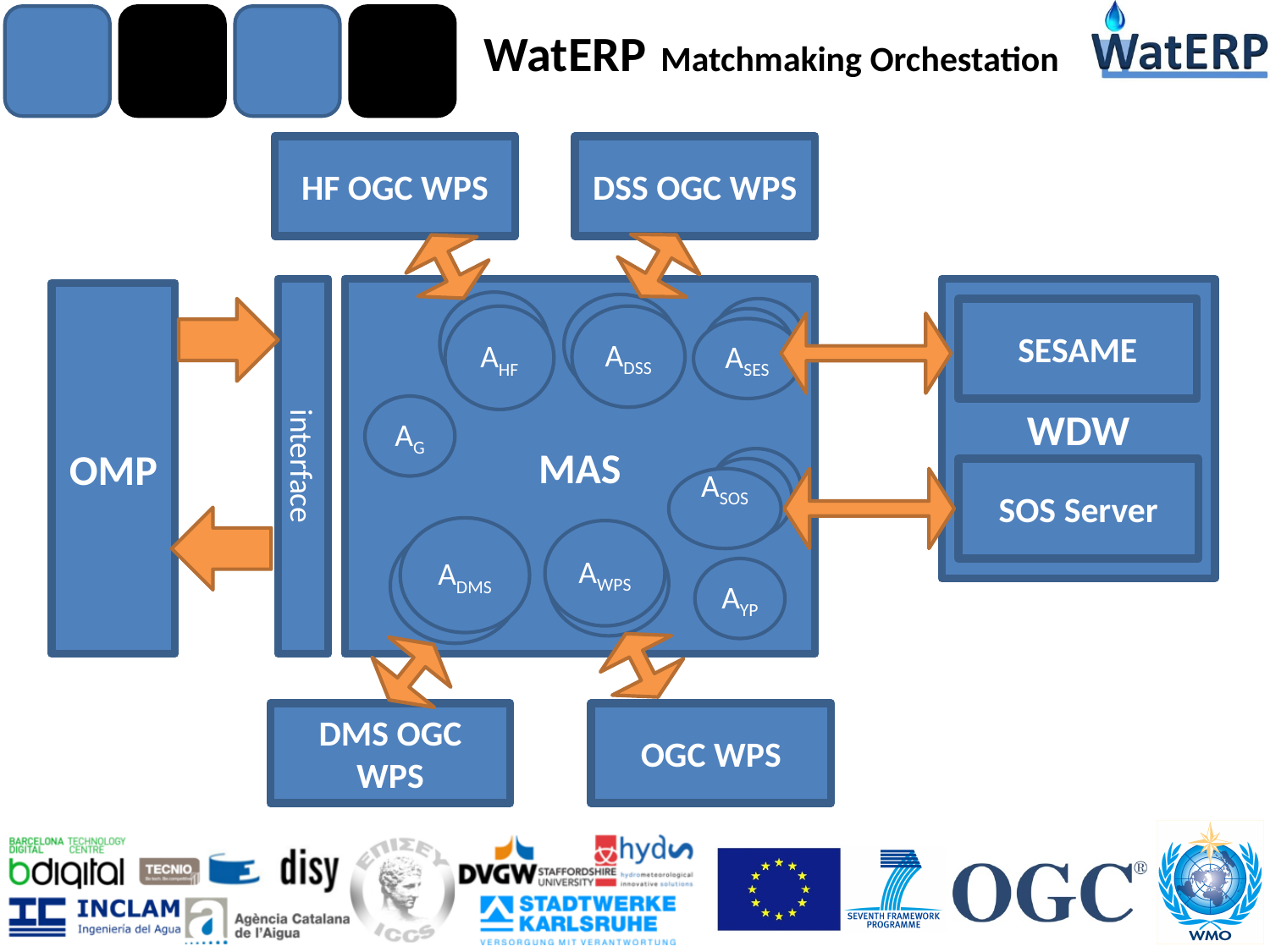

WatERP Matchmaking Orchestation
HF OGC WPS
DSS OGC WPS

MAS
interface
WDW
OMP
AHF
ADSS

AL
AL
ASES
SESAME
AHF
ADSS

AG
AS
AS
SOS Server
ASOS

ADMS
AWPS
ADMS
AWPS
AYP

DMS OGC WPS
OGC WPS